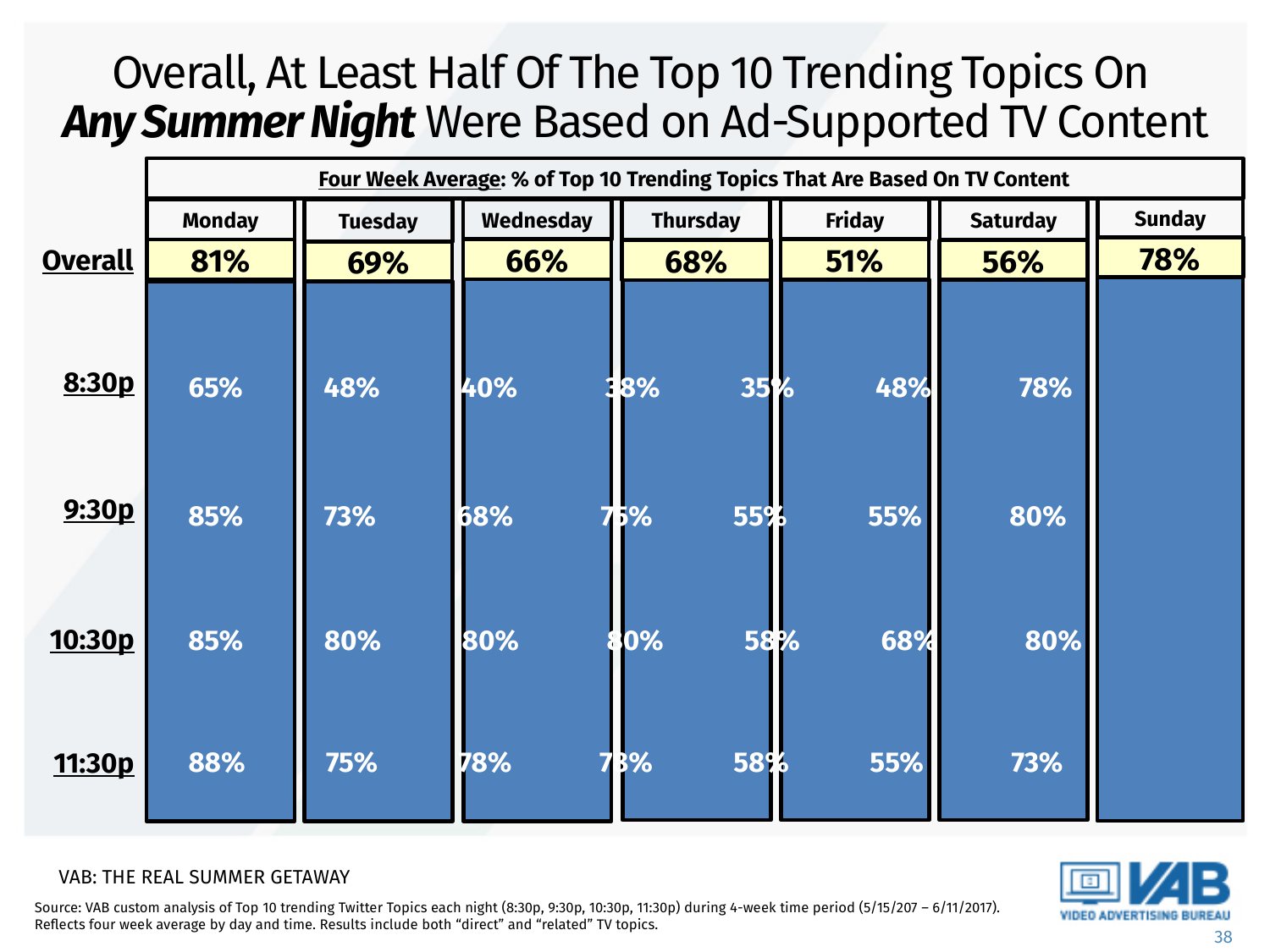

Overall, At Least Half Of The Top 10 Trending Topics On
Any Summer Night Were Based on Ad-Supported TV Content
Four Week Average: % of Top 10 Trending Topics That Are Based On TV Content
Sunday
Wednesday
Friday
Monday
Thursday
Tuesday
Saturday
78%
Overall
66%
51%
81%
68%
56%
69%

8:30p
    65%            48%            40%             38%            35%            48%             78%
9:30p
    85%            73%            68%             75%            55%            55%             80%
    85%            80%            80%             80%            58%            68%             80%
10:30p
    88%            75%            78%             78%            58%            55%             73%
11:30p
VAB: THE REAL SUMMER GETAWAY
Source: VAB custom analysis of Top 10 trending Twitter Topics each night (8:30p, 9:30p, 10:30p, 11:30p) during 4-week time period (5/15/207 – 6/11/2017).  Reflects four week average by day and time. Results include both “direct” and “related” TV topics.